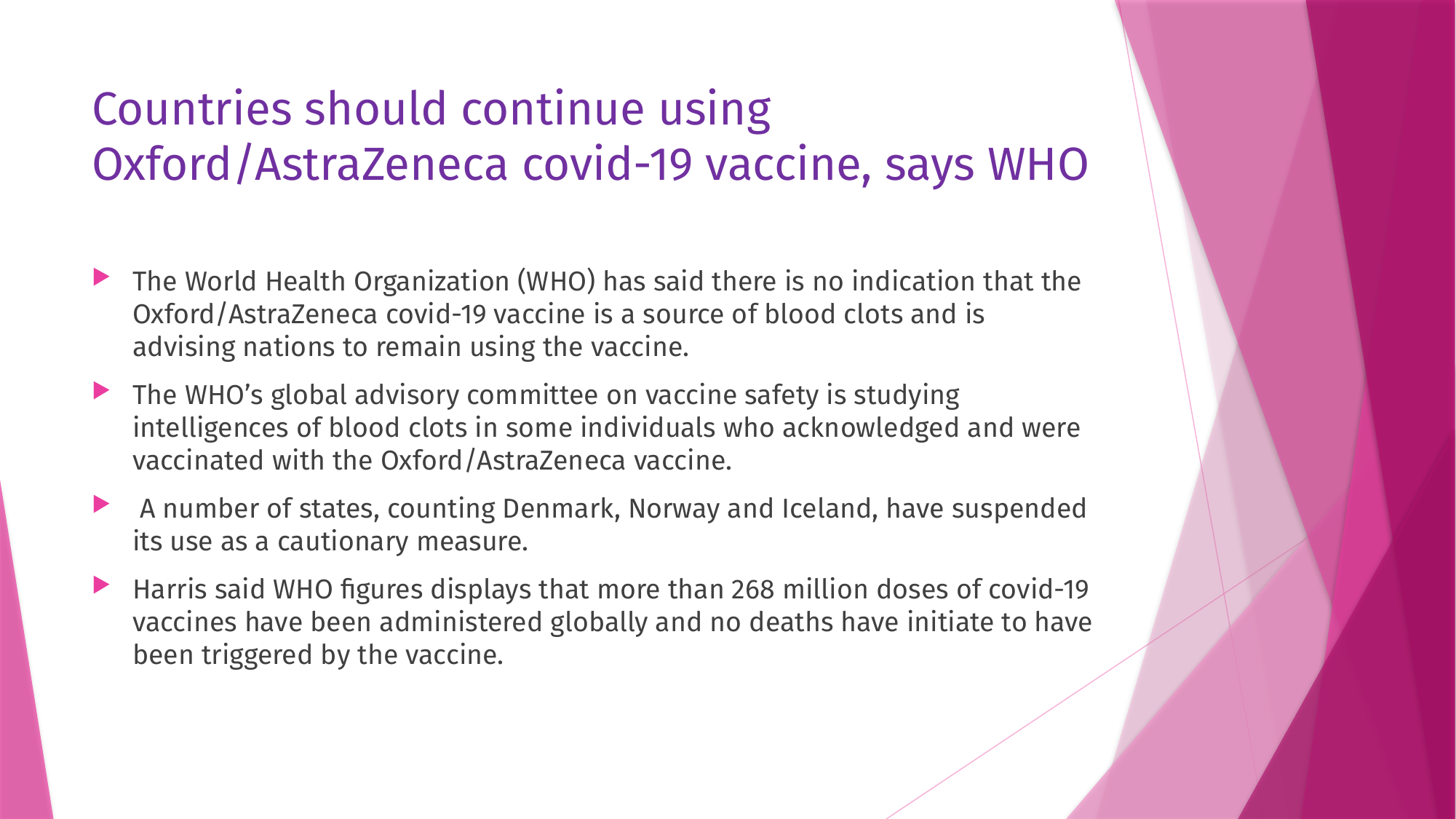

# Countries should continue using Oxford/AstraZeneca covid-19 vaccine, says WHO
The World Health Organization (WHO) has said there is no indication that the Oxford/AstraZeneca covid-19 vaccine is a source of blood clots and is advising nations to remain using the vaccine.
The WHO’s global advisory committee on vaccine safety is studying intelligences of blood clots in some individuals who acknowledged and were vaccinated with the Oxford/AstraZeneca vaccine.
 A number of states, counting Denmark, Norway and Iceland, have suspended its use as a cautionary measure.
Harris said WHO figures displays that more than 268 million doses of covid-19 vaccines have been administered globally and no deaths have initiate to have been triggered by the vaccine.